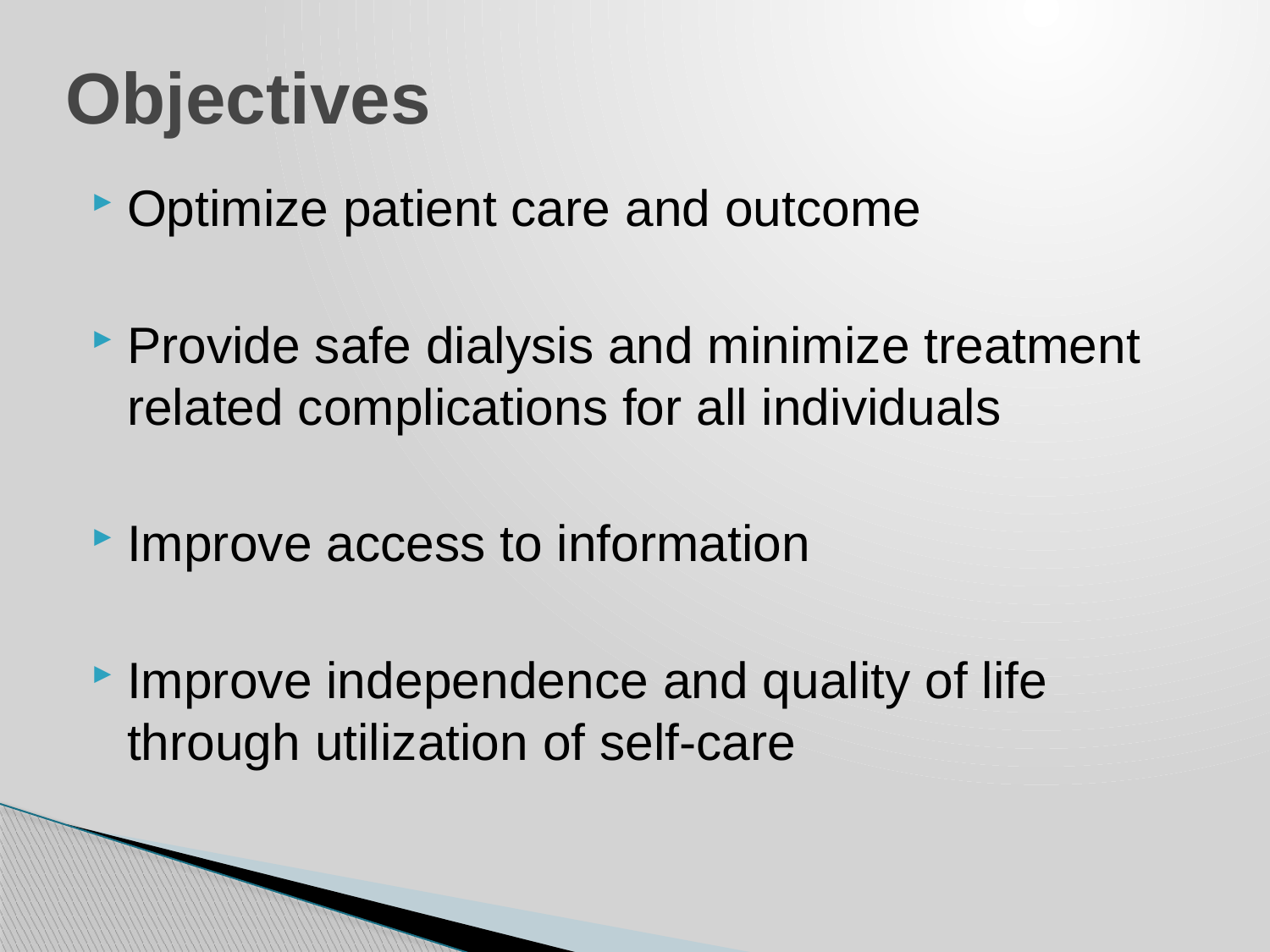

# Objectives
Optimize patient care and outcome

Provide safe dialysis and minimize treatment related complications for all individuals

Improve access to information

Improve independence and quality of life through utilization of self-care